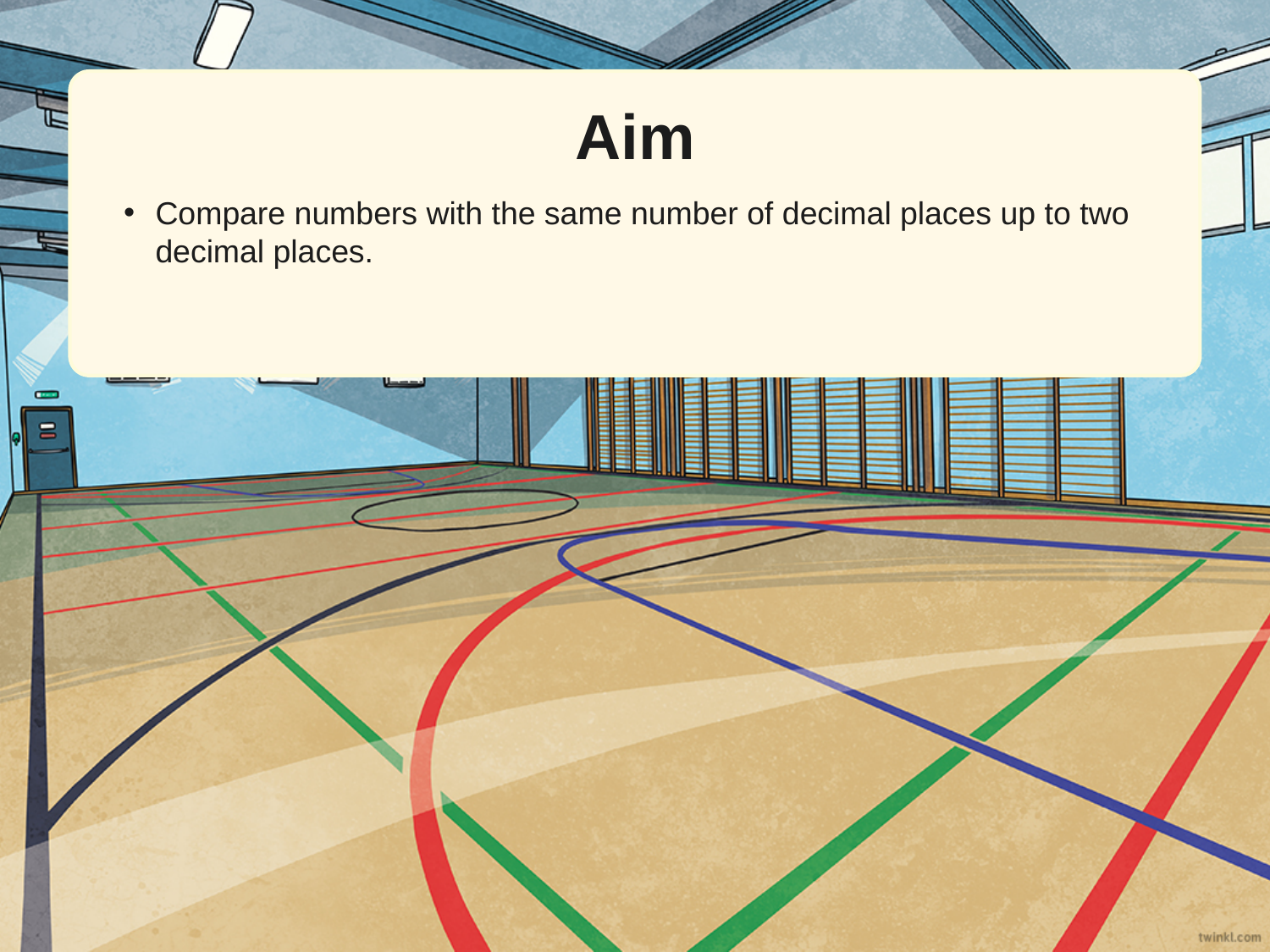

Aim
Compare numbers with the same number of decimal places up to two decimal places.